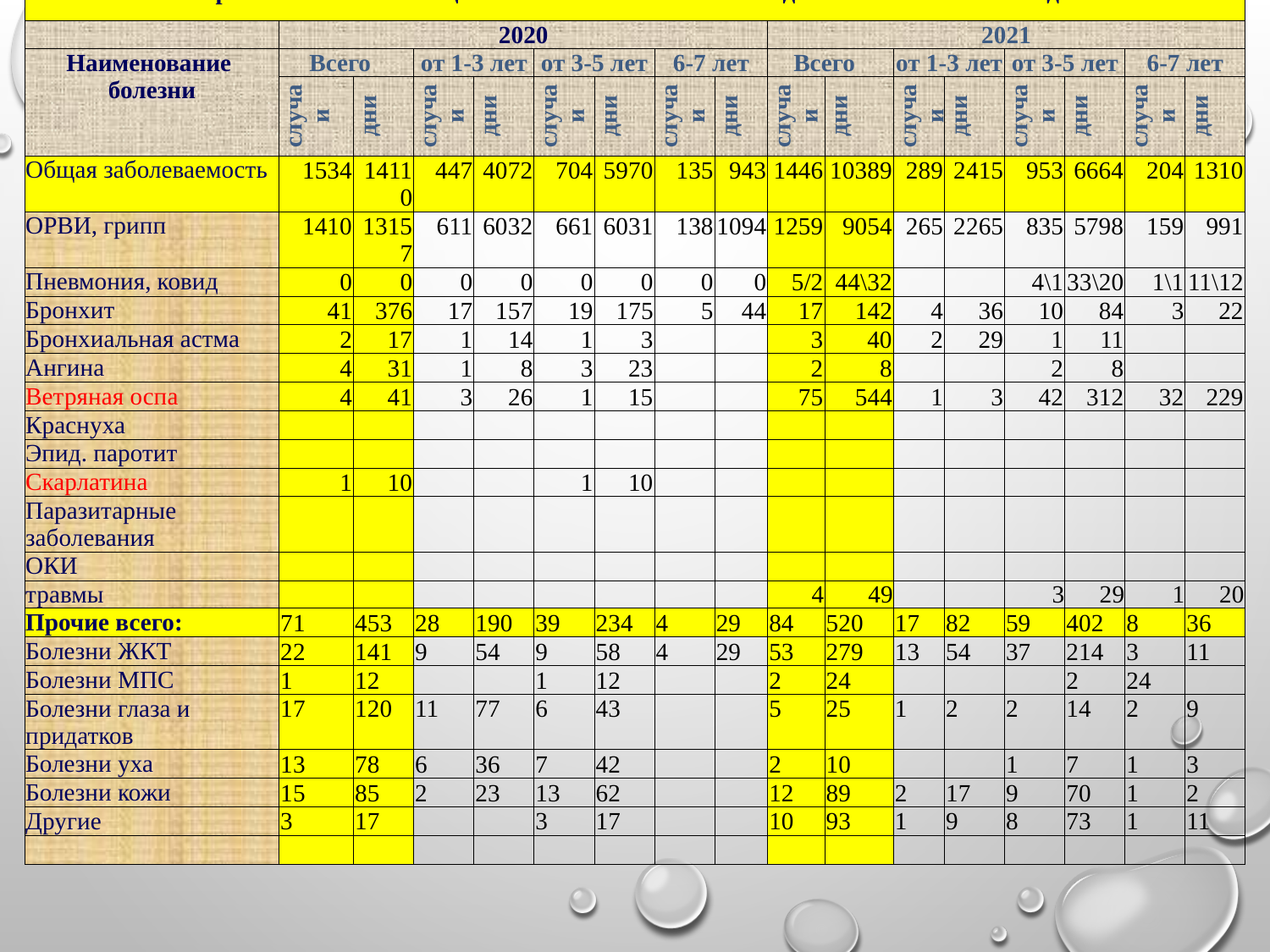

| Сравнительная таблица отчетов по заболеваемости д/с №52 за 2020-2021 года |  |  |  |  |  |  |  |  |  |  |  |  |  |  |  |  |
| --- | --- | --- | --- | --- | --- | --- | --- | --- | --- | --- | --- | --- | --- | --- | --- | --- |
|  | 2020 |  |  |  |  |  |  |  | 2021 |  |  |  |  |  |  |  |
| Наименование болезни | Всего |  | от 1-3 лет |  | от 3-5 лет |  | 6-7 лет |  | Всего |  | от 1-3 лет |  | от 3-5 лет |  | 6-7 лет |  |
|  | случаи | дни | случаи | дни | случаи | дни | случаи | дни | случаи | дни | случаи | дни | случаи | дни | случаи | дни |
| Общая заболеваемость | 1534 | 14110 | 447 | 4072 | 704 | 5970 | 135 | 943 | 1446 | 10389 | 289 | 2415 | 953 | 6664 | 204 | 1310 |
| ОРВИ, грипп | 1410 | 13157 | 611 | 6032 | 661 | 6031 | 138 | 1094 | 1259 | 9054 | 265 | 2265 | 835 | 5798 | 159 | 991 |
| Пневмония, ковид | 0 | 0 | 0 | 0 | 0 | 0 | 0 | 0 | 5/2 | 44\32 |  |  | 4\1 | 33\20 | 1\1 | 11\12 |
| Бронхит | 41 | 376 | 17 | 157 | 19 | 175 | 5 | 44 | 17 | 142 | 4 | 36 | 10 | 84 | 3 | 22 |
| Бронхиальная астма | 2 | 17 | 1 | 14 | 1 | 3 |  |  | 3 | 40 | 2 | 29 | 1 | 11 |  |  |
| Ангина | 4 | 31 | 1 | 8 | 3 | 23 |  |  | 2 | 8 |  |  | 2 | 8 |  |  |
| Ветряная оспа | 4 | 41 | 3 | 26 | 1 | 15 |  |  | 75 | 544 | 1 | 3 | 42 | 312 | 32 | 229 |
| Краснуха |  |  |  |  |  |  |  |  |  |  |  |  |  |  |  |  |
| Эпид. паротит |  |  |  |  |  |  |  |  |  |  |  |  |  |  |  |  |
| Скарлатина | 1 | 10 |  |  | 1 | 10 |  |  |  |  |  |  |  |  |  |  |
| Паразитарные заболевания |  |  |  |  |  |  |  |  |  |  |  |  |  |  |  |  |
| ОКИ |  |  |  |  |  |  |  |  |  |  |  |  |  |  |  |  |
| травмы |  |  |  |  |  |  |  |  | 4 | 49 |  |  | 3 | 29 | 1 | 20 |
| Прочие всего: | 71 | 453 | 28 | 190 | 39 | 234 | 4 | 29 | 84 | 520 | 17 | 82 | 59 | 402 | 8 | 36 |
| Болезни ЖКТ | 22 | 141 | 9 | 54 | 9 | 58 | 4 | 29 | 53 | 279 | 13 | 54 | 37 | 214 | 3 | 11 |
| Болезни МПС | 1 | 12 |  |  | 1 | 12 |  |  | 2 | 24 |  |  |  | 2 | 24 |  |
| Болезни глаза и придатков | 17 | 120 | 11 | 77 | 6 | 43 |  |  | 5 | 25 | 1 | 2 | 2 | 14 | 2 | 9 |
| Болезни уха | 13 | 78 | 6 | 36 | 7 | 42 |  |  | 2 | 10 |  |  | 1 | 7 | 1 | 3 |
| Болезни кожи | 15 | 85 | 2 | 23 | 13 | 62 |  |  | 12 | 89 | 2 | 17 | 9 | 70 | 1 | 2 |
| Другие | 3 | 17 |  |  | 3 | 17 |  |  | 10 | 93 | 1 | 9 | 8 | 73 | 1 | 11 |
|  |  |  |  |  |  |  |  |  |  |  |  |  |  |  |  |  |